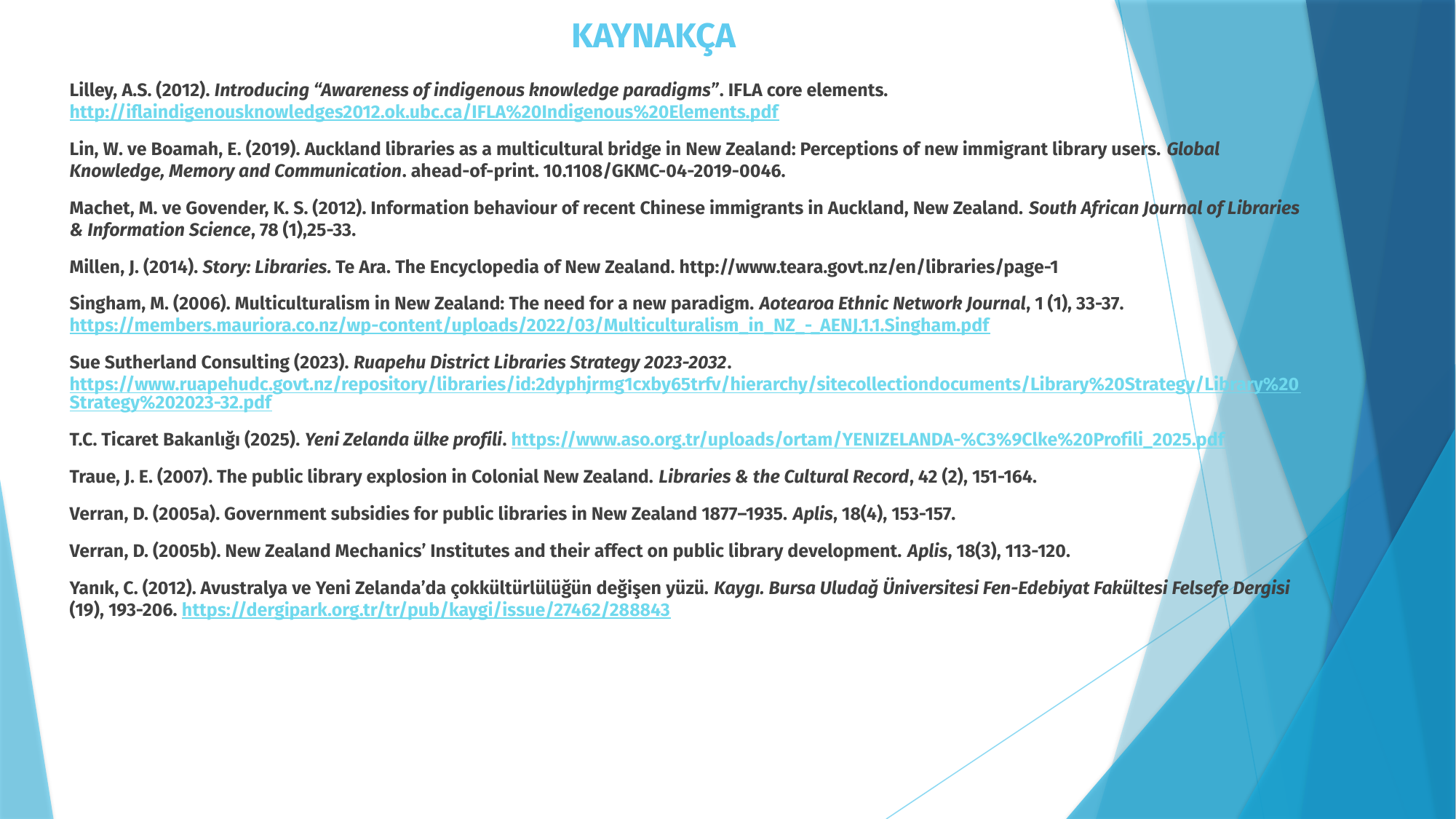

# KAYNAKÇA
Lilley, A.S. (2012). Introducing “Awareness of indigenous knowledge paradigms”. IFLA core elements. http://iflaindigenousknowledges2012.ok.ubc.ca/IFLA%20Indigenous%20Elements.pdf
Lin, W. ve Boamah, E. (2019). Auckland libraries as a multicultural bridge in New Zealand: Perceptions of new immigrant library users. Global Knowledge, Memory and Communication. ahead-of-print. 10.1108/GKMC-04-2019-0046.
Machet, M. ve Govender, K. S. (2012). Information behaviour of recent Chinese immigrants in Auckland, New Zealand. South African Journal of Libraries & Information Science, 78 (1),25-33.
Millen, J. (2014). Story: Libraries. Te Ara. The Encyclopedia of New Zealand. http://www.teara.govt.nz/en/libraries/page-1
Singham, M. (2006). Multiculturalism in New Zealand: The need for a new paradigm. Aotearoa Ethnic Network Journal, 1 (1), 33-37. https://members.mauriora.co.nz/wp-content/uploads/2022/03/Multiculturalism_in_NZ_-_AENJ.1.1.Singham.pdf
Sue Sutherland Consulting (2023). Ruapehu District Libraries Strategy 2023-2032. https://www.ruapehudc.govt.nz/repository/libraries/id:2dyphjrmg1cxby65trfv/hierarchy/sitecollectiondocuments/Library%20Strategy/Library%20Strategy%202023-32.pdf
T.C. Ticaret Bakanlığı (2025). Yeni Zelanda ülke profili. https://www.aso.org.tr/uploads/ortam/YENIZELANDA-%C3%9Clke%20Profili_2025.pdf
Traue, J. E. (2007). The public library explosion in Colonial New Zealand. Libraries & the Cultural Record, 42 (2), 151-164.
Verran, D. (2005a). Government subsidies for public libraries in New Zealand 1877–1935. Aplis, 18(4), 153-157.
Verran, D. (2005b). New Zealand Mechanics’ Institutes and their affect on public library development. Aplis, 18(3), 113-120.
Yanık, C. (2012). Avustralya ve Yeni Zelanda’da çokkültürlülüğün değişen yüzü. Kaygı. Bursa Uludağ Üniversitesi Fen-Edebiyat Fakültesi Felsefe Dergisi (19), 193-206. https://dergipark.org.tr/tr/pub/kaygi/issue/27462/288843